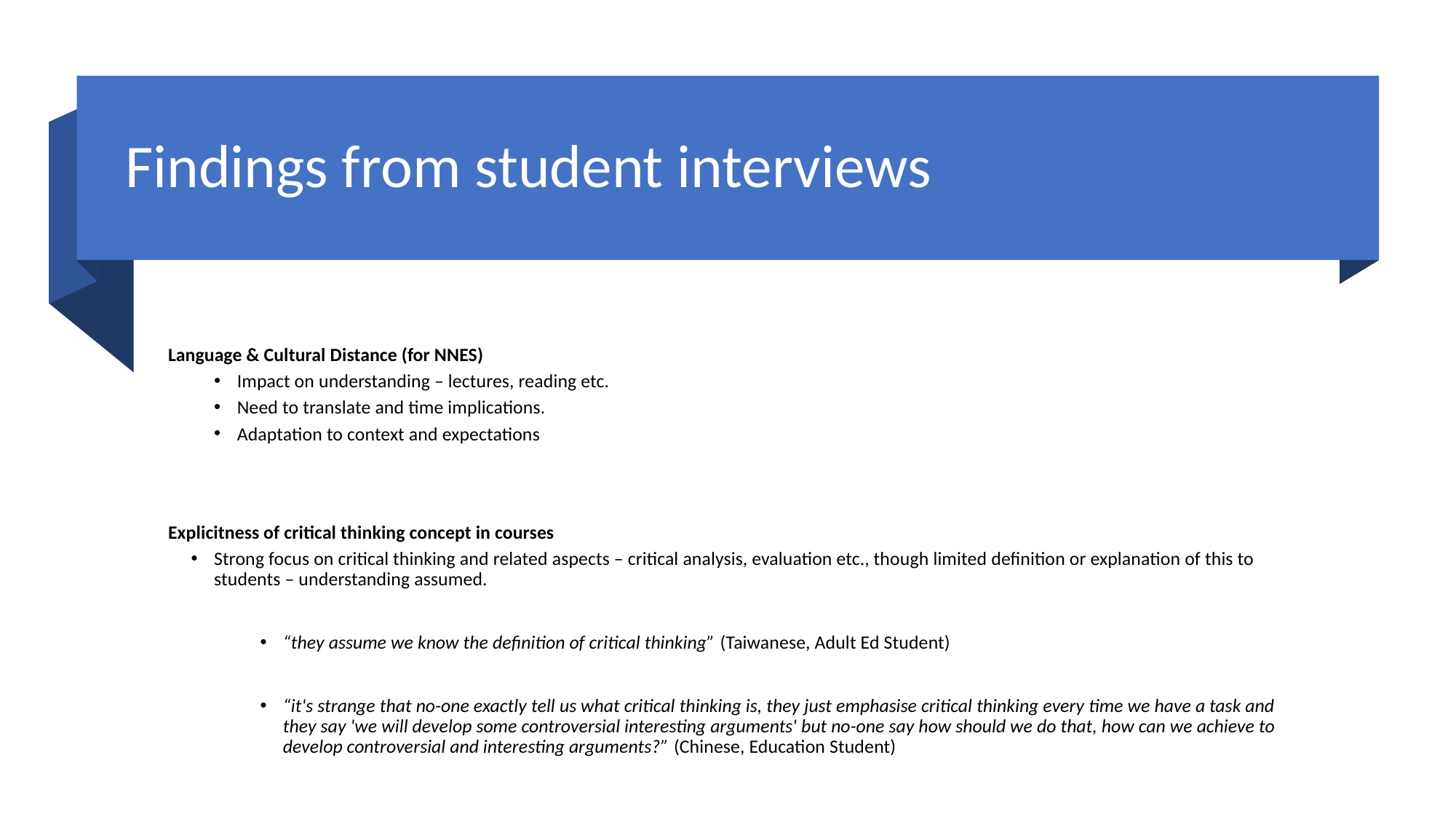

# Findings from student interviews

Language & Cultural Distance (for NNES)
Impact on understanding – lectures, reading etc.
Need to translate and time implications.
Adaptation to context and expectations

Explicitness of critical thinking concept in courses
Strong focus on critical thinking and related aspects – critical analysis, evaluation etc., though limited definition or explanation of this to students – understanding assumed.

“they assume we know the definition of critical thinking” (Taiwanese, Adult Ed Student)

“it's strange that no-one exactly tell us what critical thinking is, they just emphasise critical thinking every time we have a task and they say 'we will develop some controversial interesting arguments' but no-one say how should we do that, how can we achieve to develop controversial and interesting arguments?” (Chinese, Education Student)